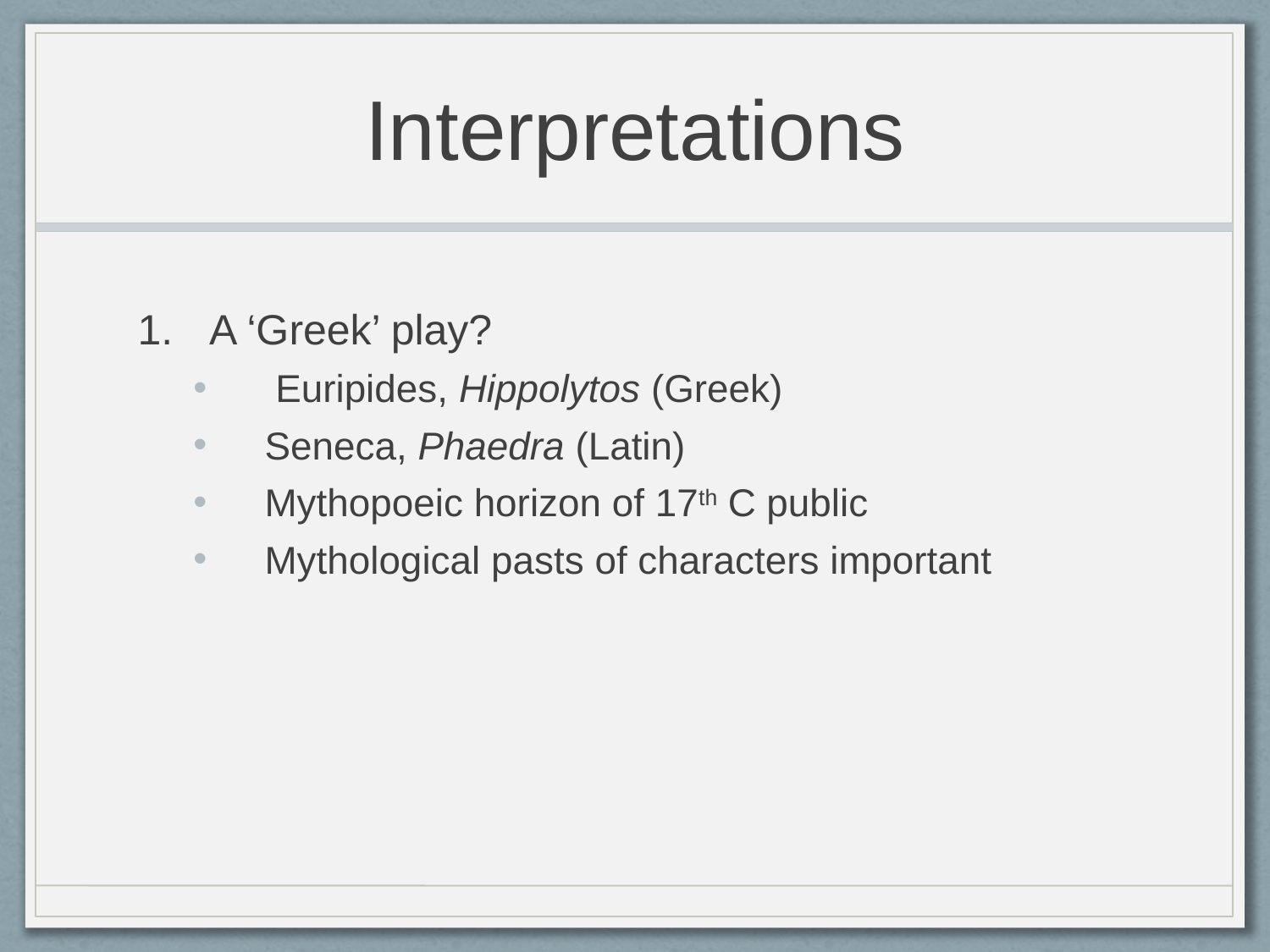

# Interpretations
A ‘Greek’ play?
 Euripides, Hippolytos (Greek)
Seneca, Phaedra (Latin)
Mythopoeic horizon of 17th C public
Mythological pasts of characters important